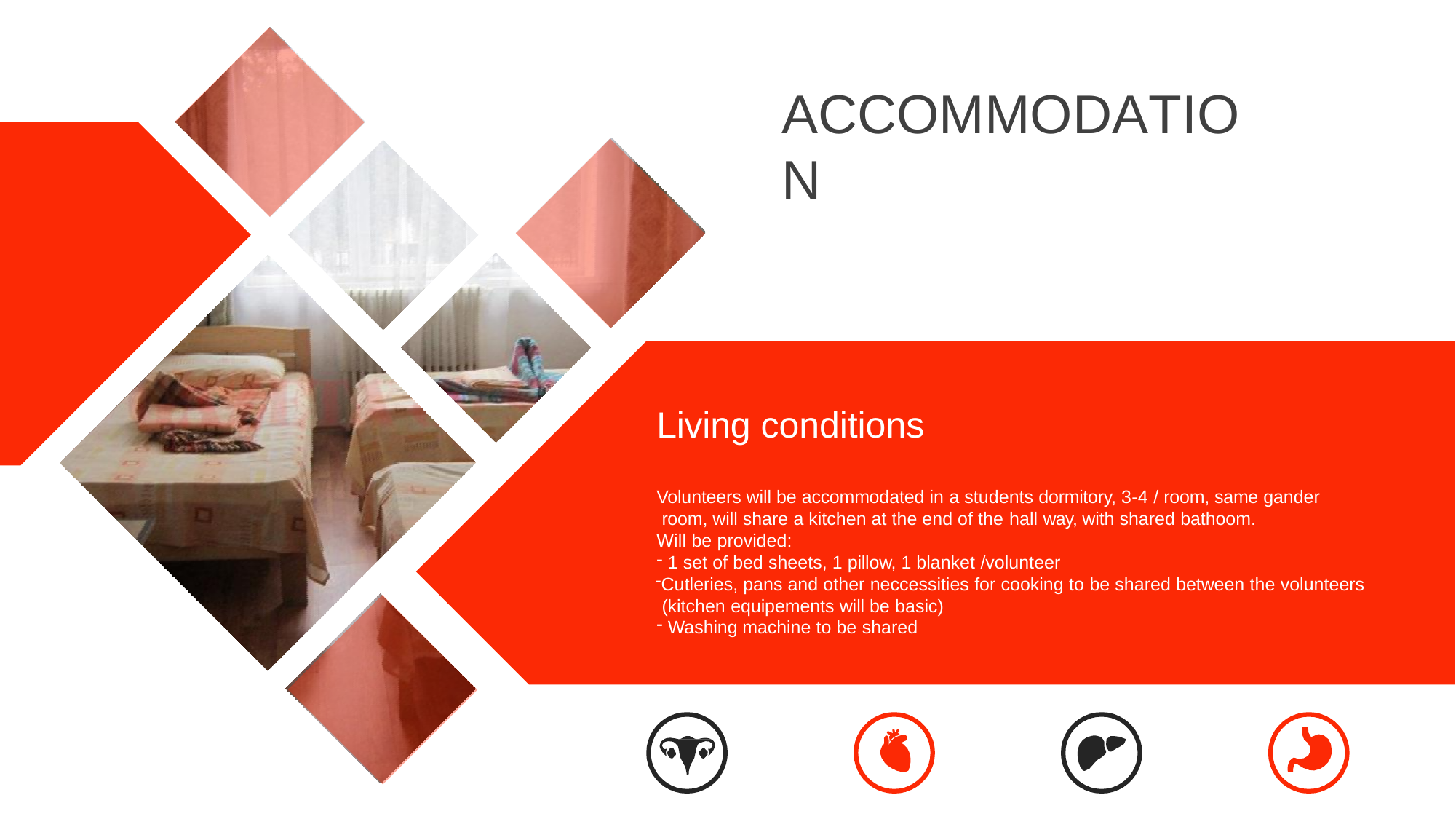

# ACCOMMODATION

Living conditions
Volunteers will be accommodated in a students dormitory, 3-4 / room, same gander  room, will share a kitchen at the end of the hall way, with shared bathoom.
Will be provided:
1 set of bed sheets, 1 pillow, 1 blanket /volunteer
Cutleries, pans and other neccessities for cooking to be shared between the volunteers  (kitchen equipements will be basic)
Washing machine to be shared